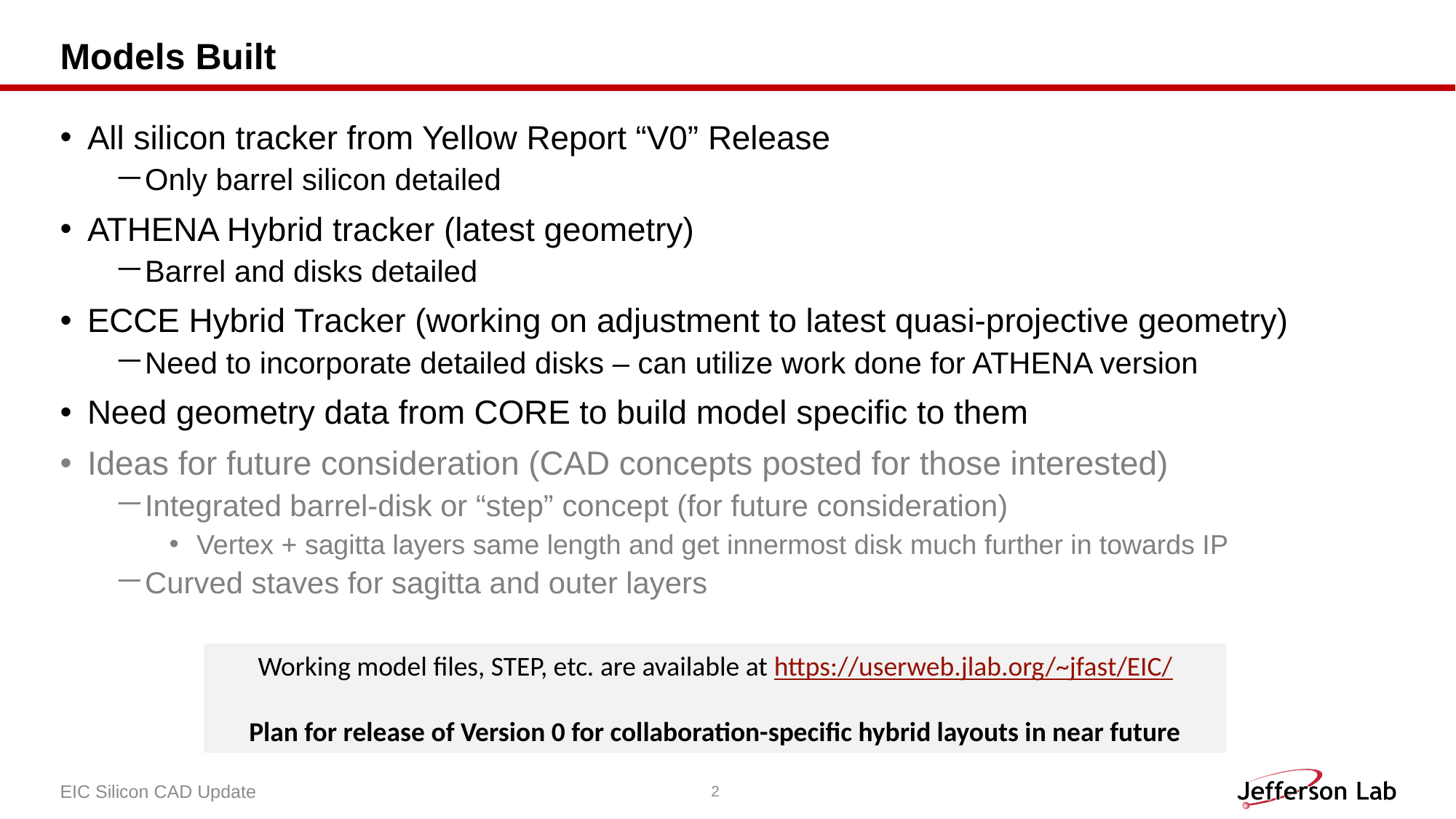

# Models Built
All silicon tracker from Yellow Report “V0” Release
Only barrel silicon detailed
ATHENA Hybrid tracker (latest geometry)
Barrel and disks detailed
ECCE Hybrid Tracker (working on adjustment to latest quasi-projective geometry)
Need to incorporate detailed disks – can utilize work done for ATHENA version
Need geometry data from CORE to build model specific to them
Ideas for future consideration (CAD concepts posted for those interested)
Integrated barrel-disk or “step” concept (for future consideration)
Vertex + sagitta layers same length and get innermost disk much further in towards IP
Curved staves for sagitta and outer layers
Working model files, STEP, etc. are available at https://userweb.jlab.org/~jfast/EIC/

Plan for release of Version 0 for collaboration-specific hybrid layouts in near future
EIC Silicon CAD Update
2